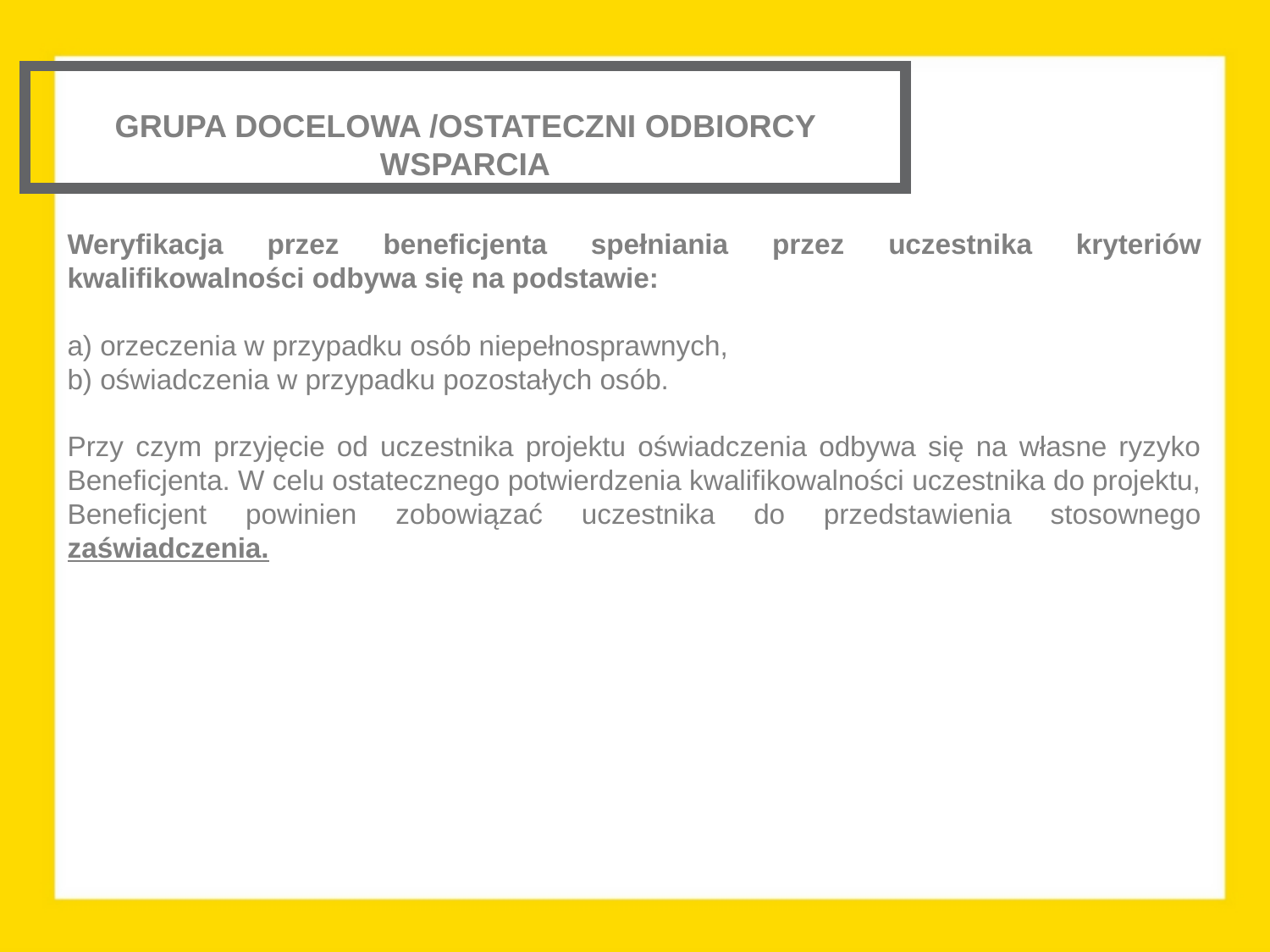

GRUPA DOCELOWA /OSTATECZNI ODBIORCY WSPARCIA

Weryfikacja przez beneficjenta spełniania przez uczestnika kryteriów kwalifikowalności odbywa się na podstawie:

a) orzeczenia w przypadku osób niepełnosprawnych,
b) oświadczenia w przypadku pozostałych osób.

Przy czym przyjęcie od uczestnika projektu oświadczenia odbywa się na własne ryzyko Beneficjenta. W celu ostatecznego potwierdzenia kwalifikowalności uczestnika do projektu, Beneficjent powinien zobowiązać uczestnika do przedstawienia stosownego zaświadczenia.